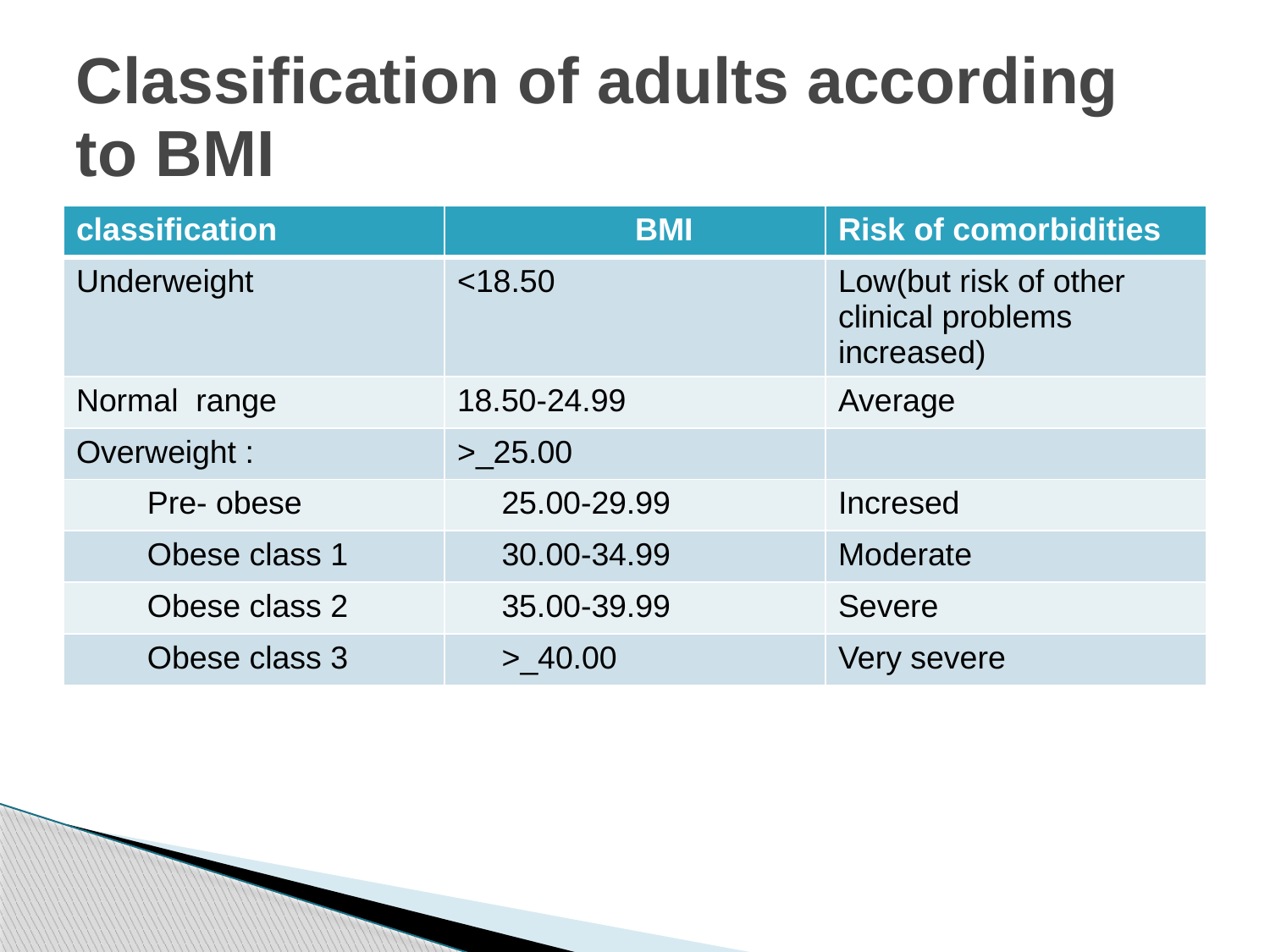

# Classification of adults according to BMI
| classification | BMI | Risk of comorbidities |
| --- | --- | --- |
| Underweight | <18.50 | Low(but risk of other clinical problems increased) |
| Normal range | 18.50-24.99 | Average |
| Overweight : | >\_25.00 |  |
| Pre- obese | 25.00-29.99 | Incresed |
| Obese class 1 | 30.00-34.99 | Moderate |
| Obese class 2 | 35.00-39.99 | Severe |
| Obese class 3 | >\_40.00 | Very severe |